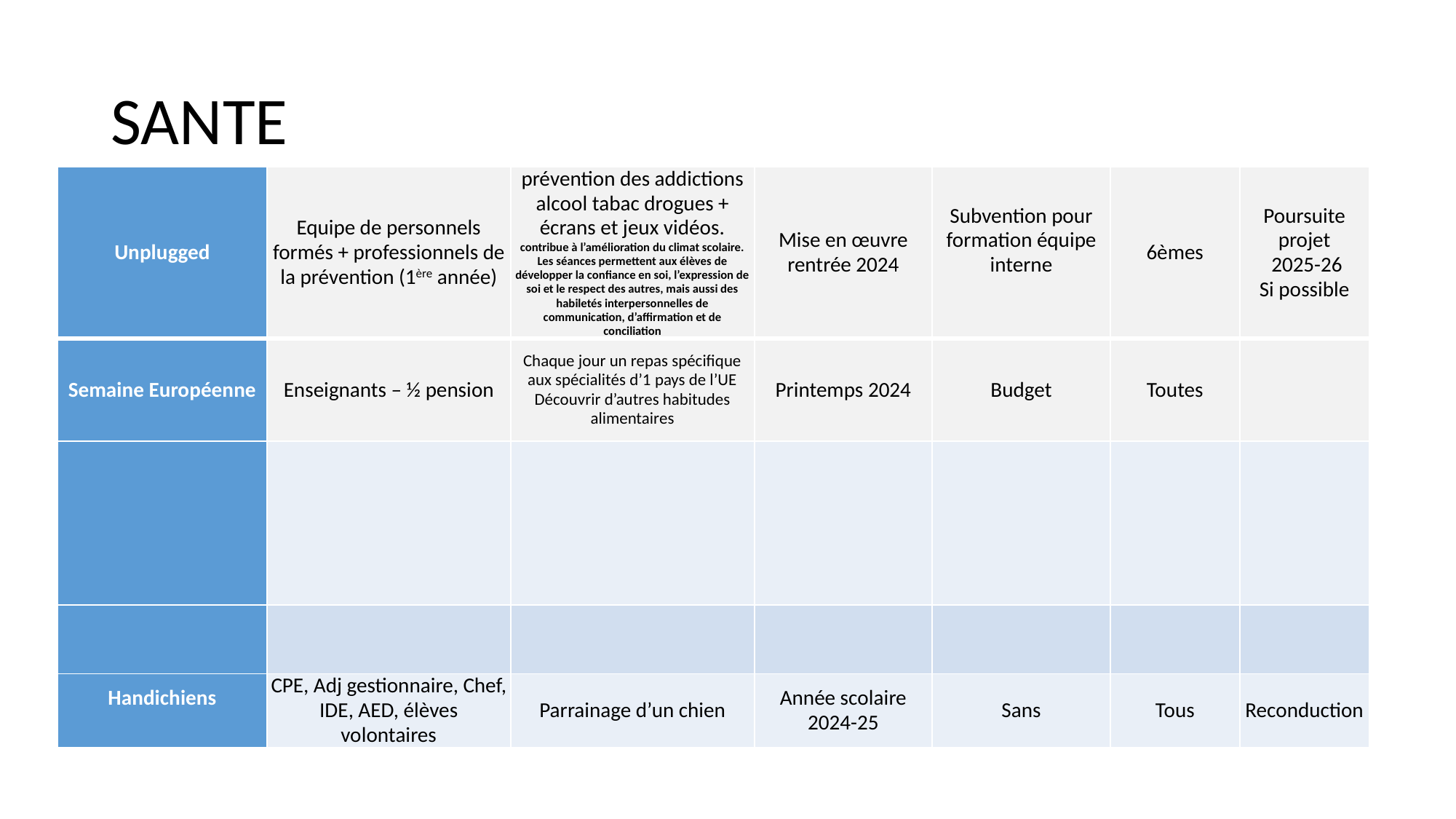

# SANTE
| Unplugged | Equipe de personnels formés + professionnels de la prévention (1ère année) | prévention des addictions alcool tabac drogues + écrans et jeux vidéos. contribue à l’amélioration du climat scolaire. Les séances permettent aux élèves de développer la confiance en soi, l’expression de soi et le respect des autres, mais aussi des habiletés interpersonnelles de communication, d’affirmation et de conciliation | Mise en œuvre rentrée 2024 | Subvention pour formation équipe interne | 6èmes | Poursuite projet 2025-26 Si possible |
| --- | --- | --- | --- | --- | --- | --- |
| Semaine Européenne | Enseignants – ½ pension | Chaque jour un repas spécifique aux spécialités d’1 pays de l’UE Découvrir d’autres habitudes alimentaires | Printemps 2024 | Budget | Toutes |  |
|  |  |  |  |  |  |  |
|  |  |  |  |  |  |  |
| Handichiens | CPE, Adj gestionnaire, Chef, IDE, AED, élèves volontaires | Parrainage d’un chien | Année scolaire 2024-25 | Sans | Tous | Reconduction |